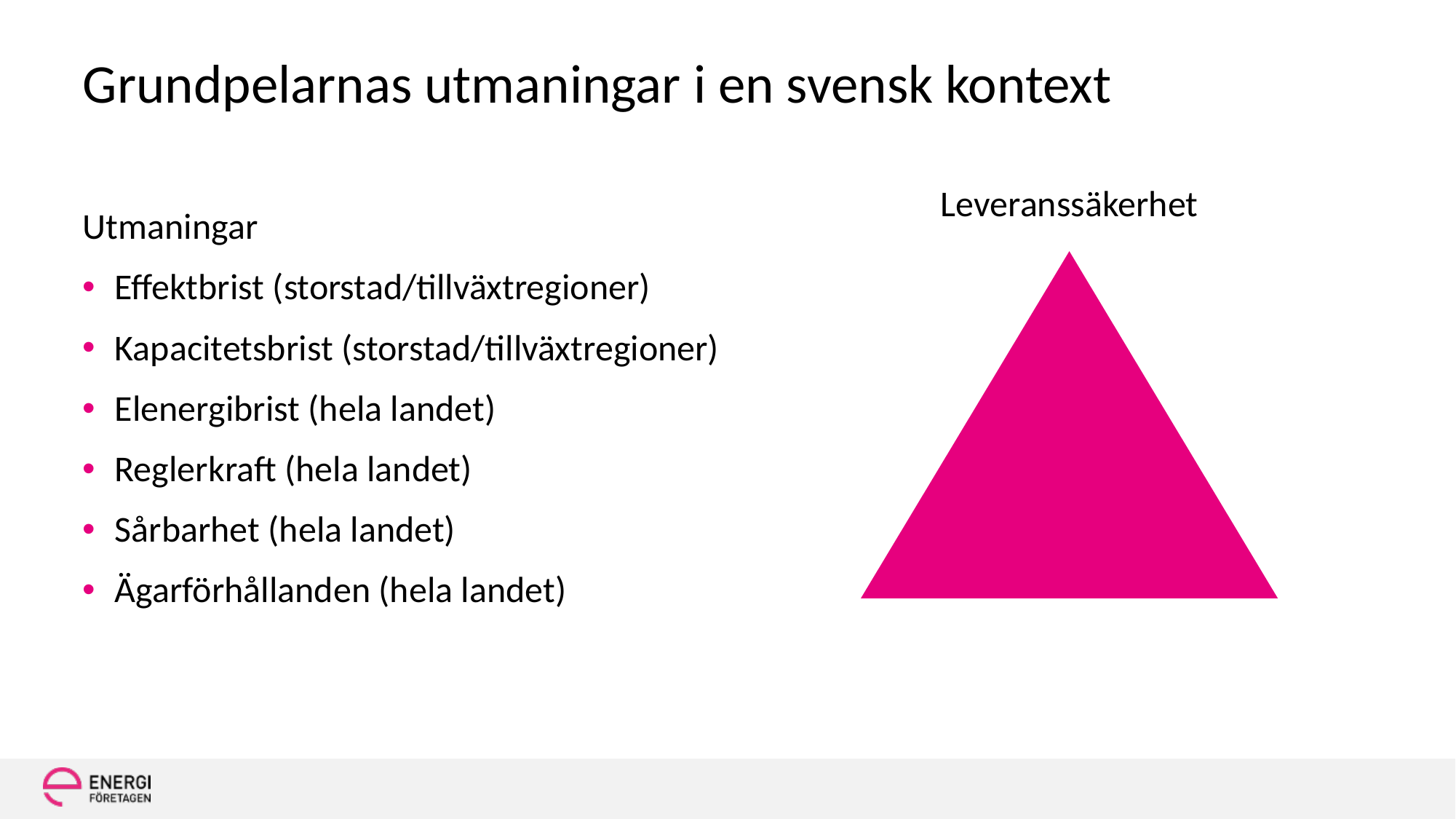

# Grundpelarnas utmaningar i en svensk kontext
Leveranssäkerhet

Utmaningar
Effektbrist (storstad/tillväxtregioner)
Kapacitetsbrist (storstad/tillväxtregioner)
Elenergibrist (hela landet)
Reglerkraft (hela landet)
Sårbarhet (hela landet)
Ägarförhållanden (hela landet)